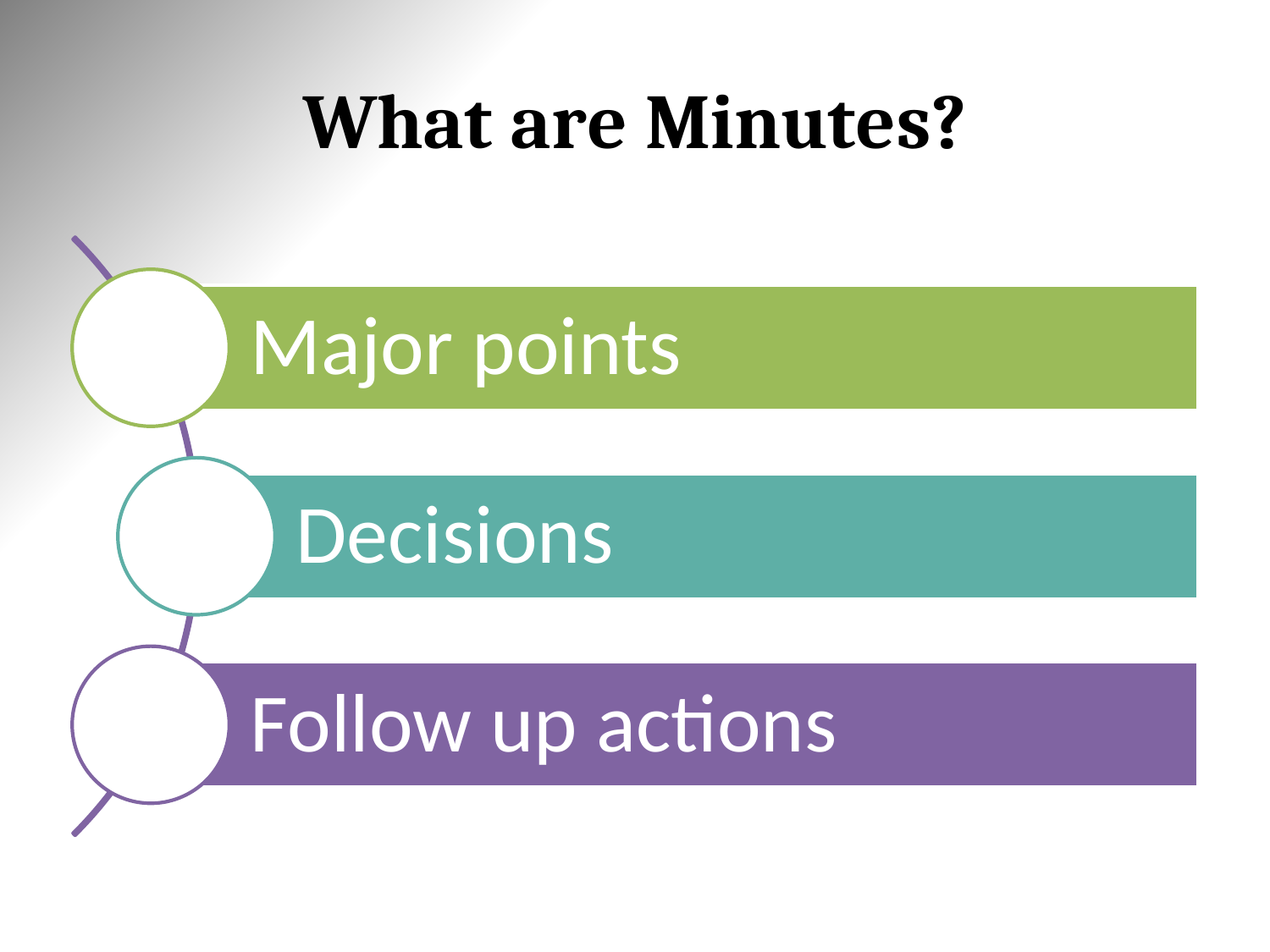

# What are Minutes?
Major points
Decisions
Follow up actions